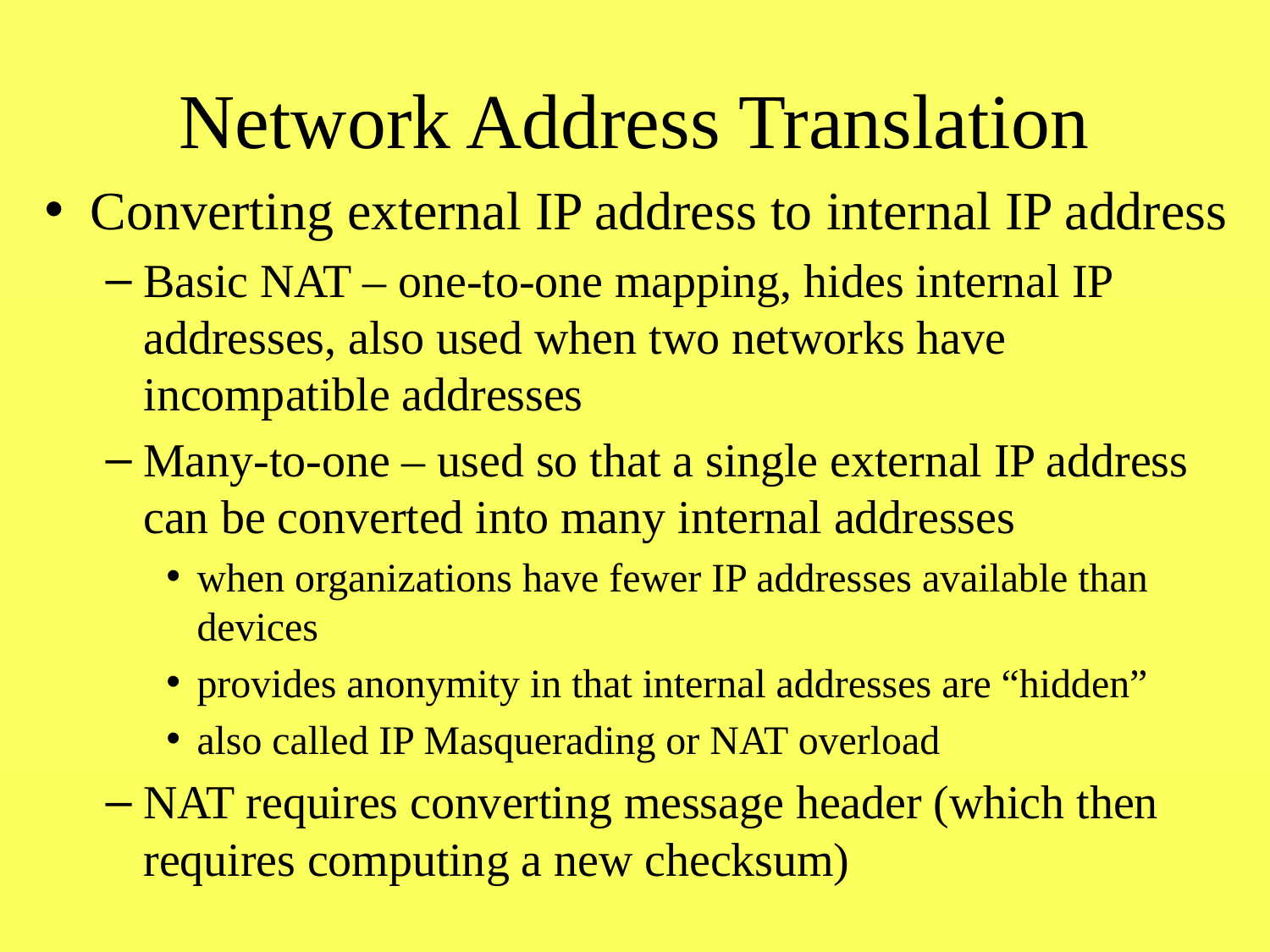

# Network Address Translation
Converting external IP address to internal IP address
Basic NAT – one-to-one mapping, hides internal IP addresses, also used when two networks have incompatible addresses
Many-to-one – used so that a single external IP address can be converted into many internal addresses
when organizations have fewer IP addresses available than devices
provides anonymity in that internal addresses are “hidden”
also called IP Masquerading or NAT overload
NAT requires converting message header (which then requires computing a new checksum)